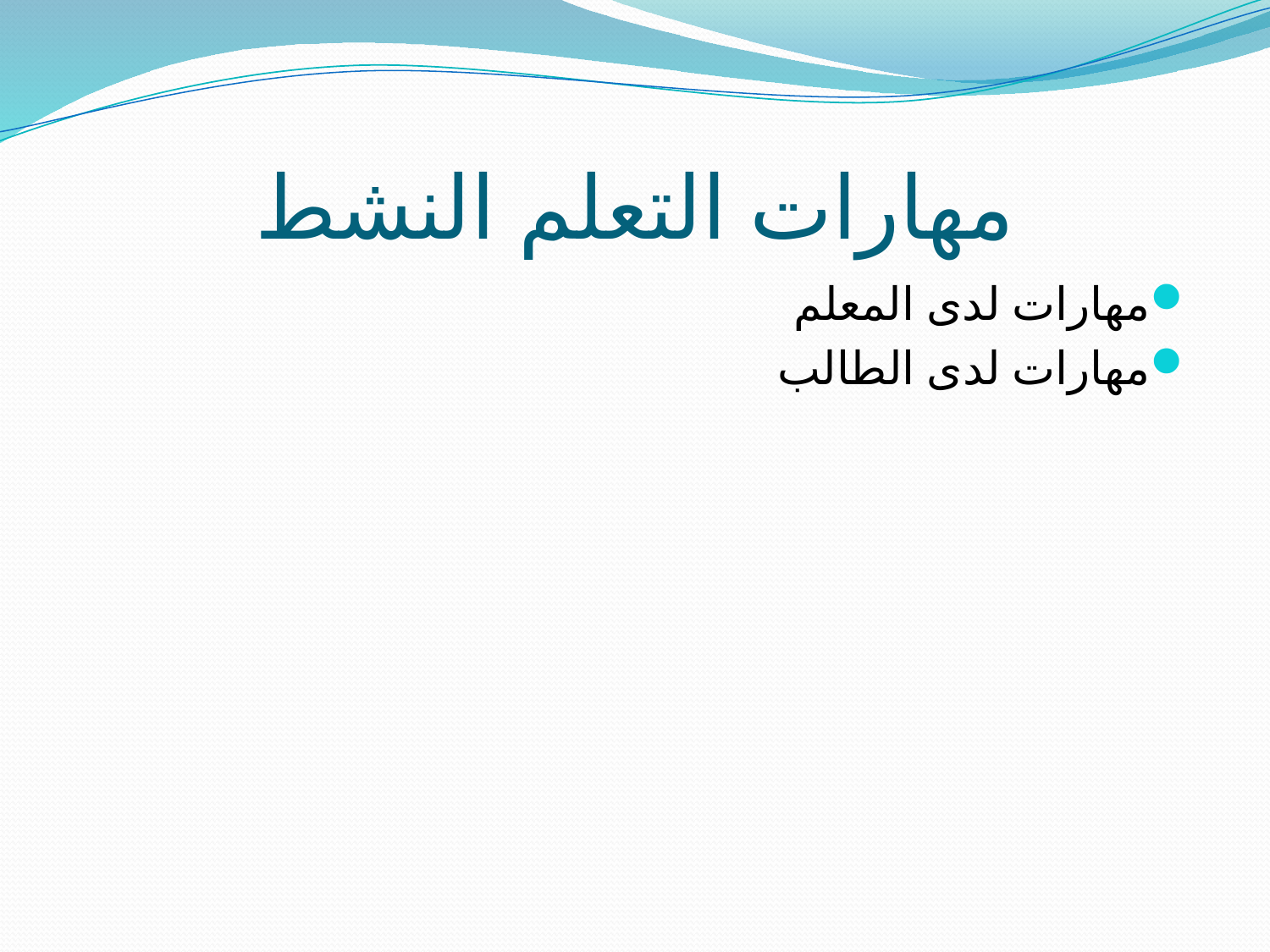

# مهارات التعلم النشط
مهارات لدى المعلم
مهارات لدى الطالب